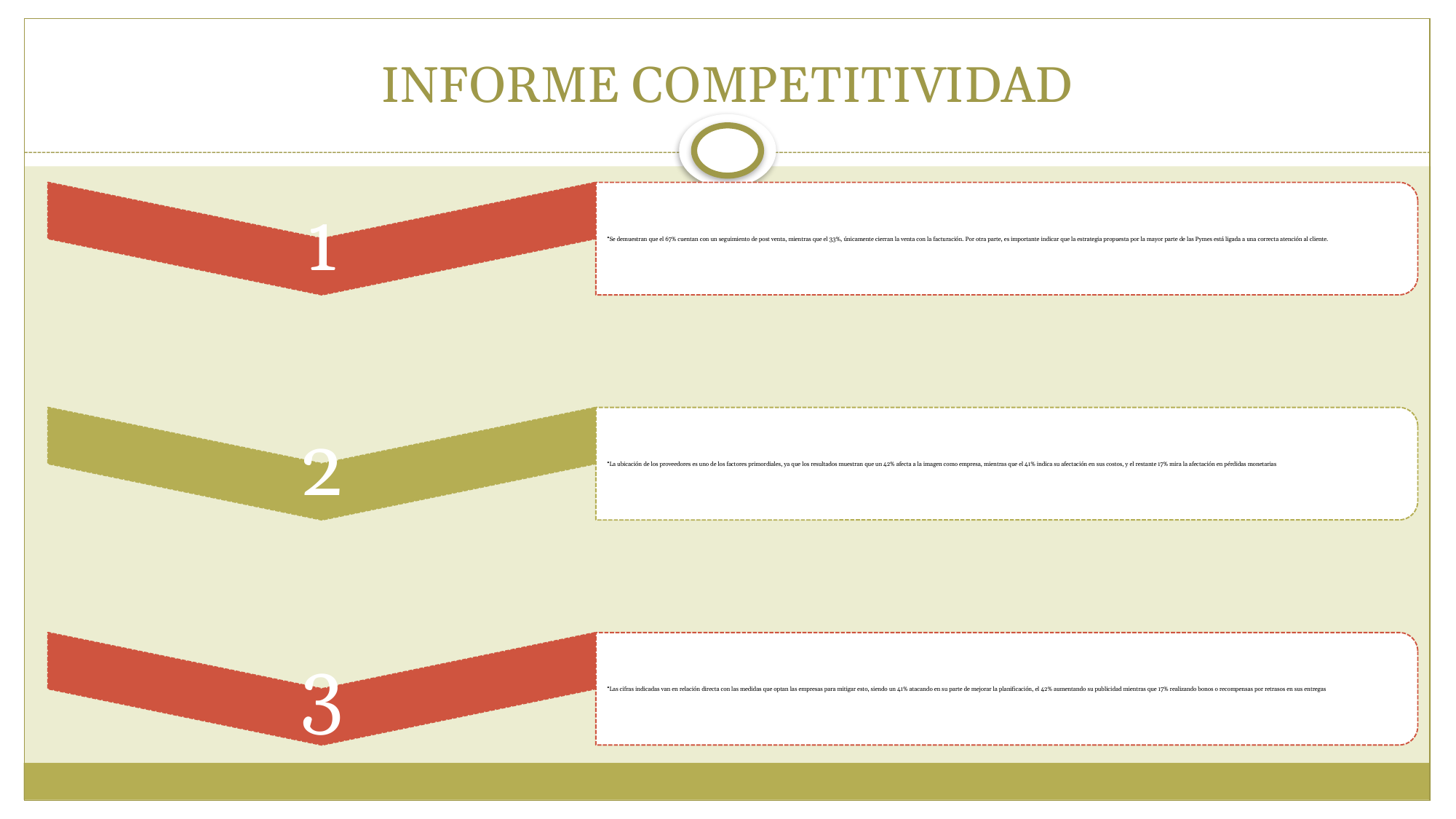

# INFORME COMPETITIVIDAD
1
Se demuestran que el 67% cuentan con un seguimiento de post venta, mientras que el 33%, únicamente cierran la venta con la facturación. Por otra parte, es importante indicar que la estrategia propuesta por la mayor parte de las Pymes está ligada a una correcta atención al cliente.
2
La ubicación de los proveedores es uno de los factores primordiales, ya que los resultados muestran que un 42% afecta a la imagen como empresa, mientras que el 41% indica su afectación en sus costos, y el restante 17% mira la afectación en pérdidas monetarias
3
Las cifras indicadas van en relación directa con las medidas que optan las empresas para mitigar esto, siendo un 41% atacando en su parte de mejorar la planificación, el 42% aumentando su publicidad mientras que 17% realizando bonos o recompensas por retrasos en sus entregas